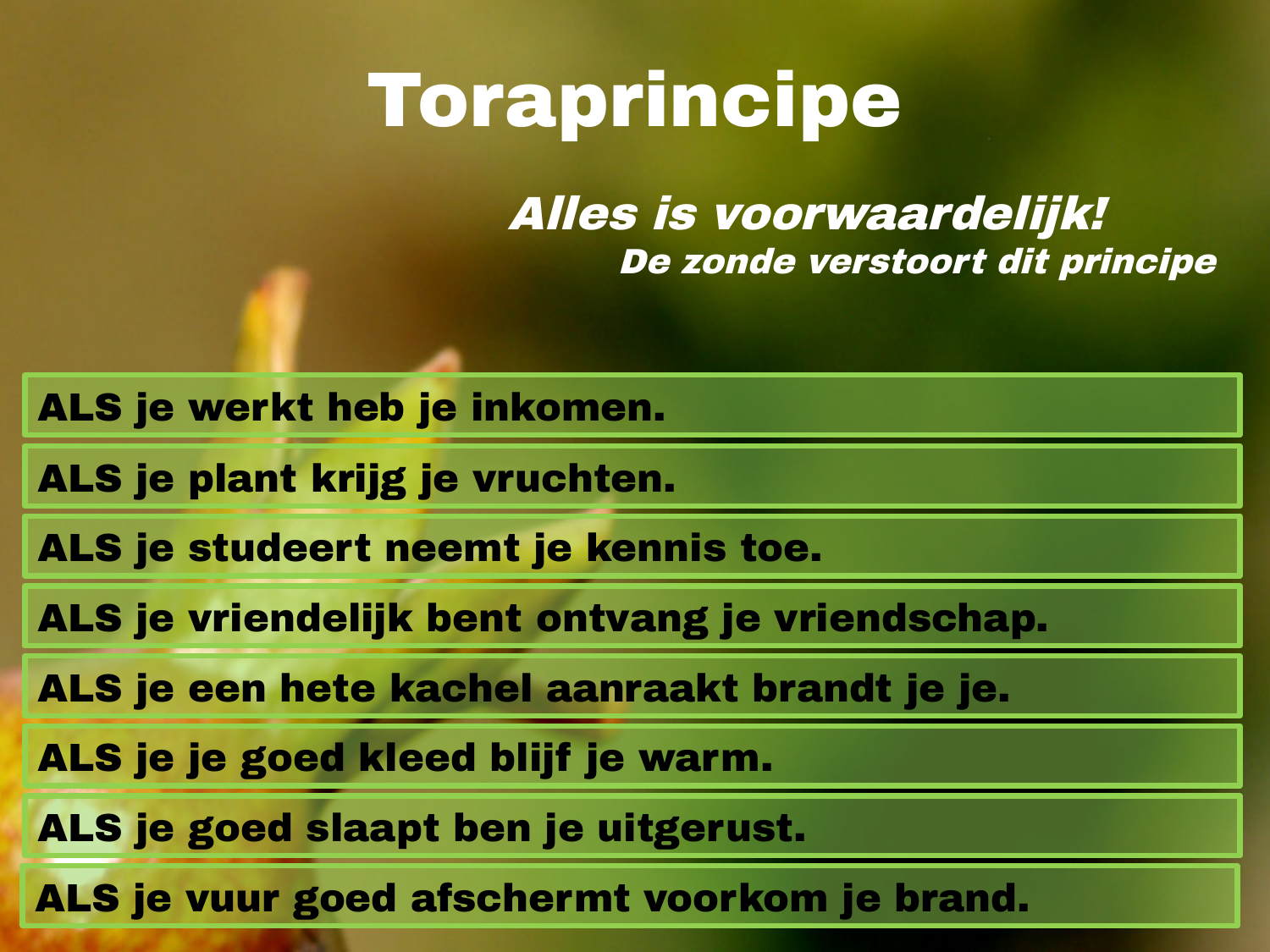

# Toraprincipe
Alles is voorwaardelijk!
De zonde verstoort dit principe
ALS je werkt heb je inkomen.
ALS je plant krijg je vruchten.
ALS je studeert neemt je kennis toe.
ALS je vriendelijk bent ontvang je vriendschap.
ALS je een hete kachel aanraakt brandt je je.
ALS je je goed kleed blijf je warm.
ALS je goed slaapt ben je uitgerust.
ALS je vuur goed afschermt voorkom je brand.